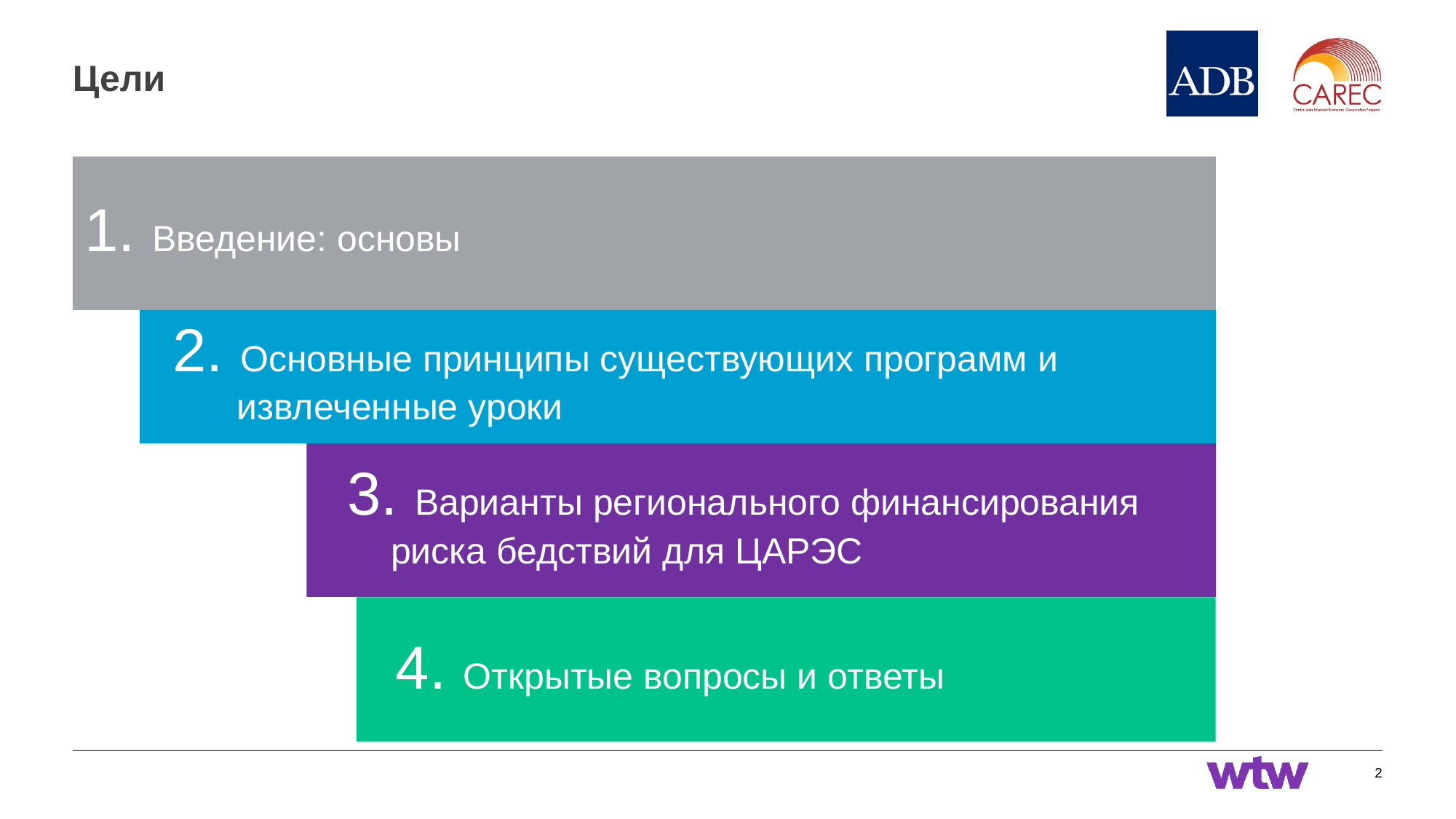

# Цели

1. Введение: основы

2. Основные принципы существующих программ и извлеченные уроки

3. Варианты регионального финансирования риска бедствий для ЦАРЭС

4. Открытые вопросы и ответы
2